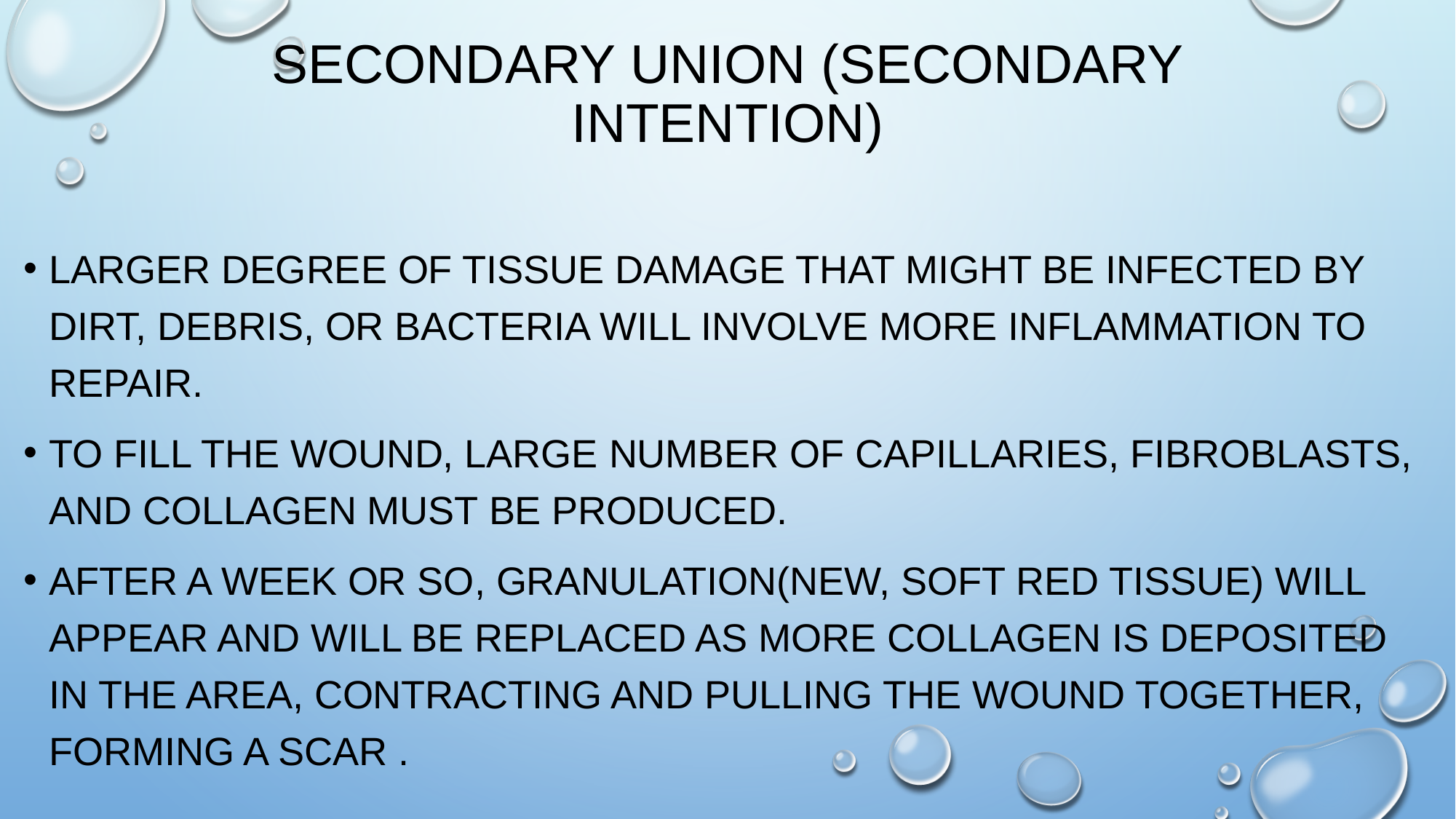

# Secondary Union (secondary intention)

Larger degree of tissue damage that might be infected by dirt, debris, or bacteria will involve more inflammation to repair.
To fill the wound, large number of capillaries, fibroblasts, and collagen must be produced.
After a week or so, granulation(new, soft red tissue) will appear and will be replaced as more collagen is deposited in the area, contracting and pulling the wound together, forming a scar .